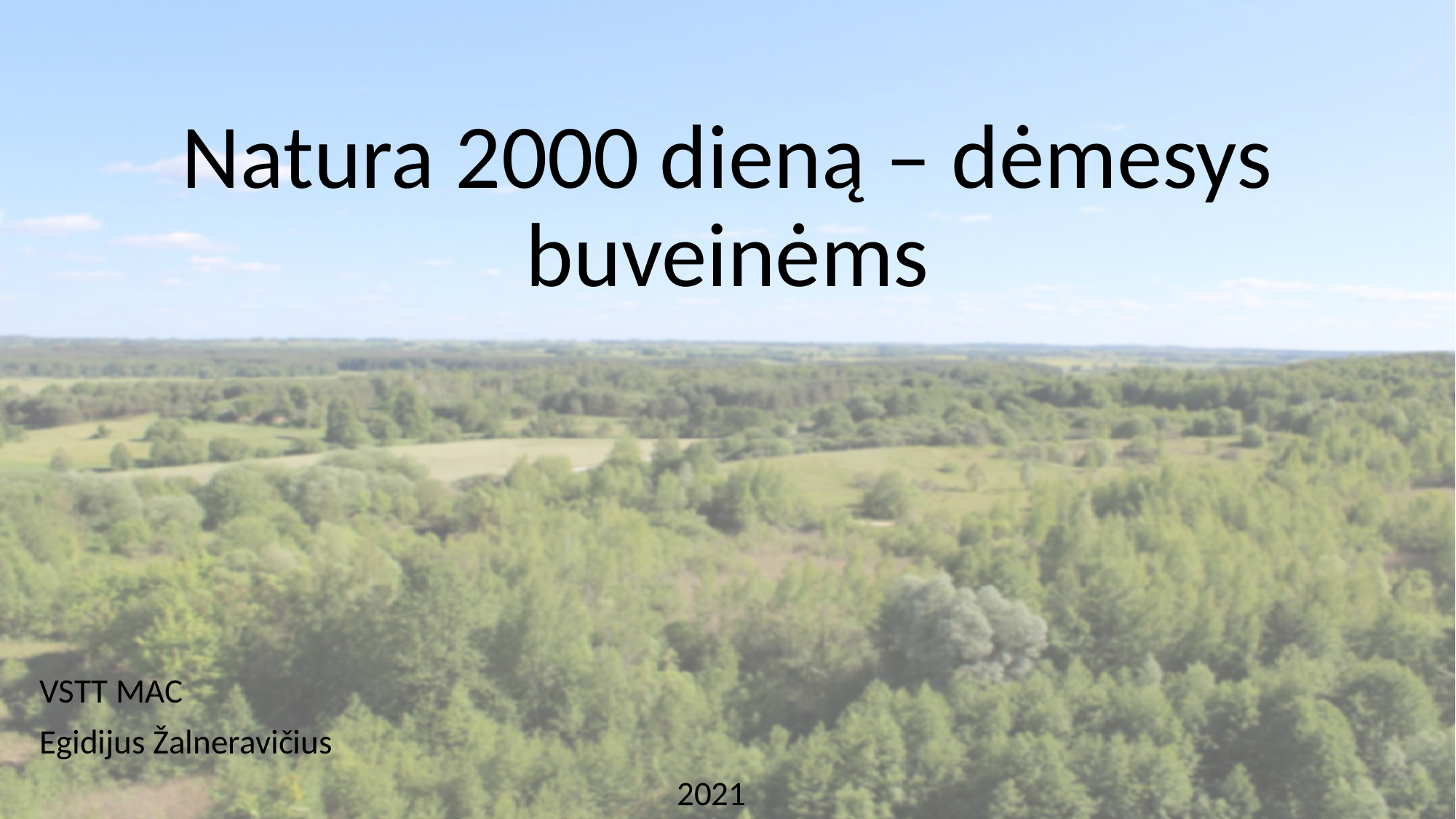

# Natura 2000 dieną – dėmesys buveinėms
VSTT MAC
Egidijus Žalneravičius
2021